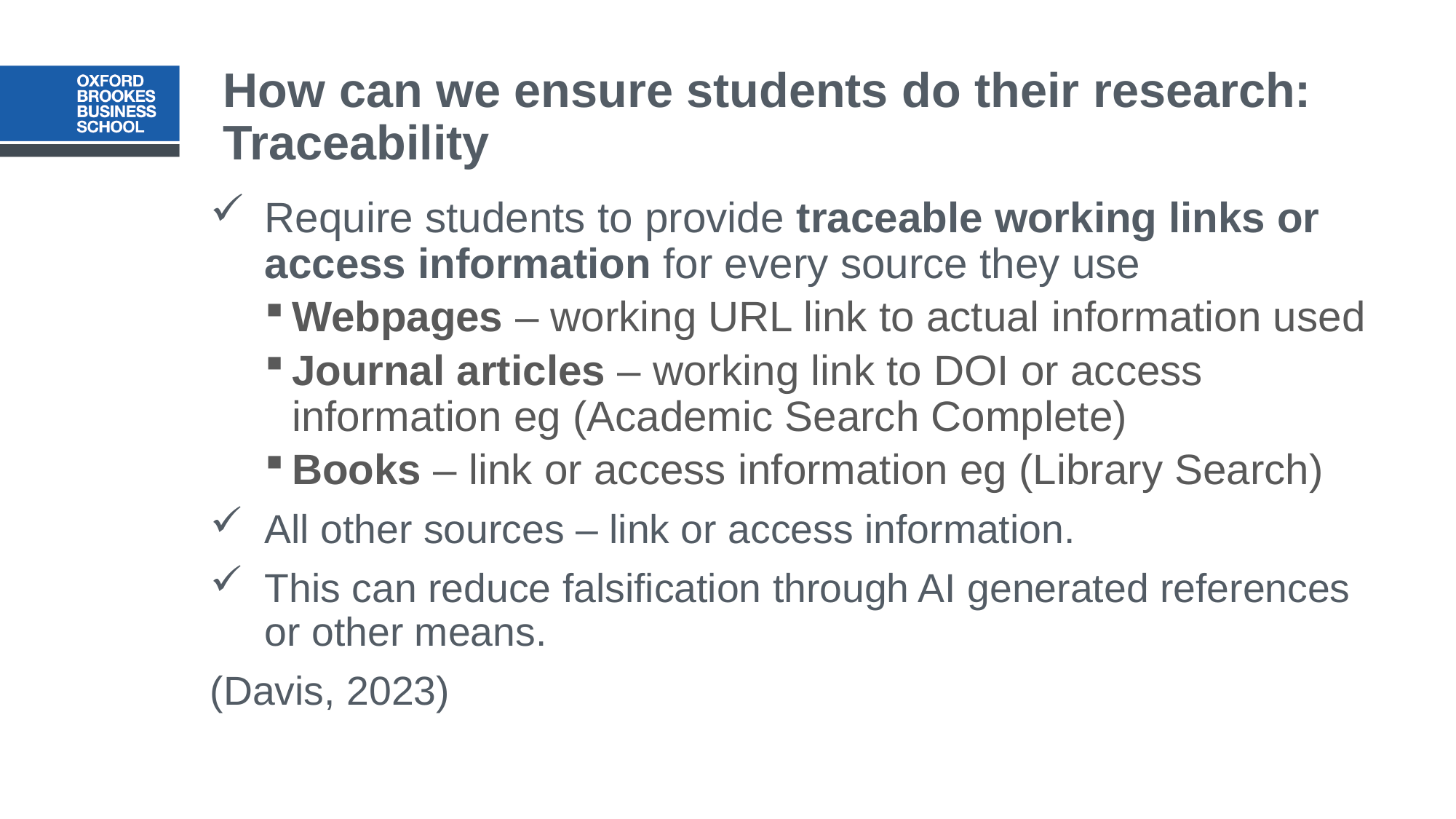

# How can we ensure students do their research: Traceability
Require students to provide traceable working links or access information for every source they use
Webpages – working URL link to actual information used
Journal articles – working link to DOI or access information eg (Academic Search Complete)
Books – link or access information eg (Library Search)
All other sources – link or access information.
This can reduce falsification through AI generated references or other means.
(Davis, 2023)